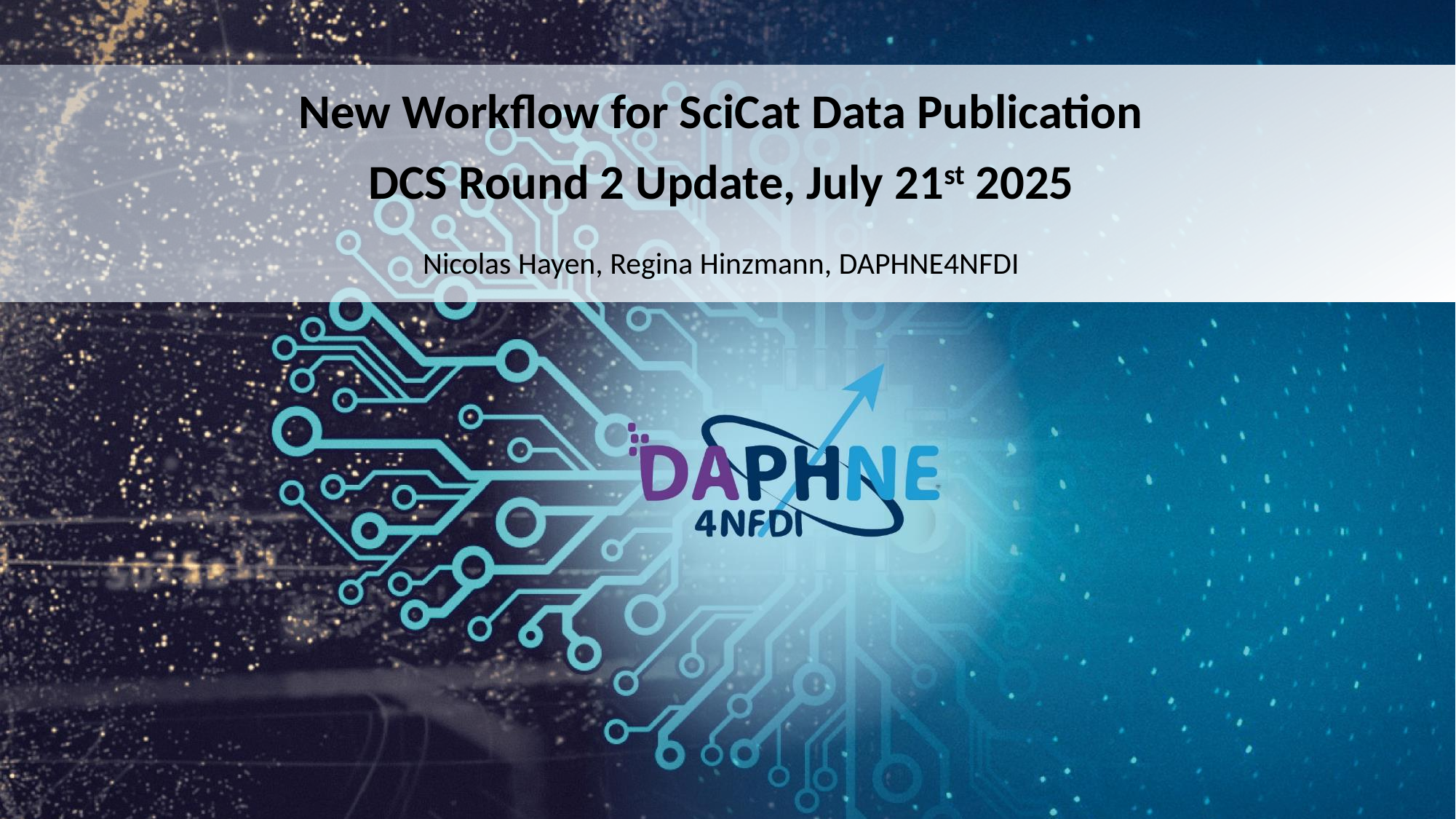

New Workflow for SciCat Data Publication
DCS Round 2 Update, July 21st 2025
Nicolas Hayen, Regina Hinzmann, DAPHNE4NFDI